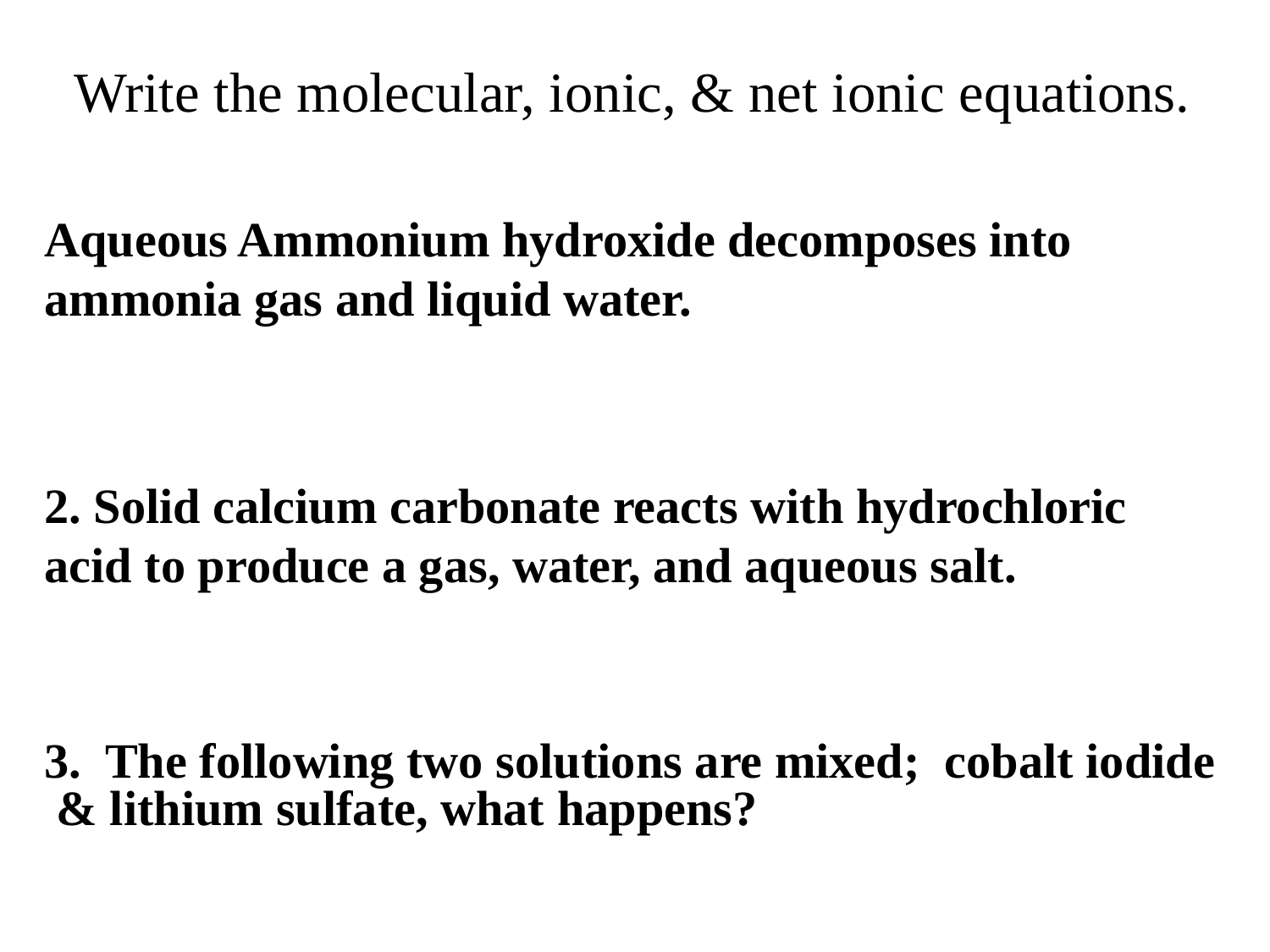

# Write the molecular, ionic, & net ionic equations.
Aqueous Ammonium hydroxide decomposes into ammonia gas and liquid water.

2. Solid calcium carbonate reacts with hydrochloric acid to produce a gas, water, and aqueous salt.

3.  The following two solutions are mixed;  cobalt iodide  & lithium sulfate, what happens?